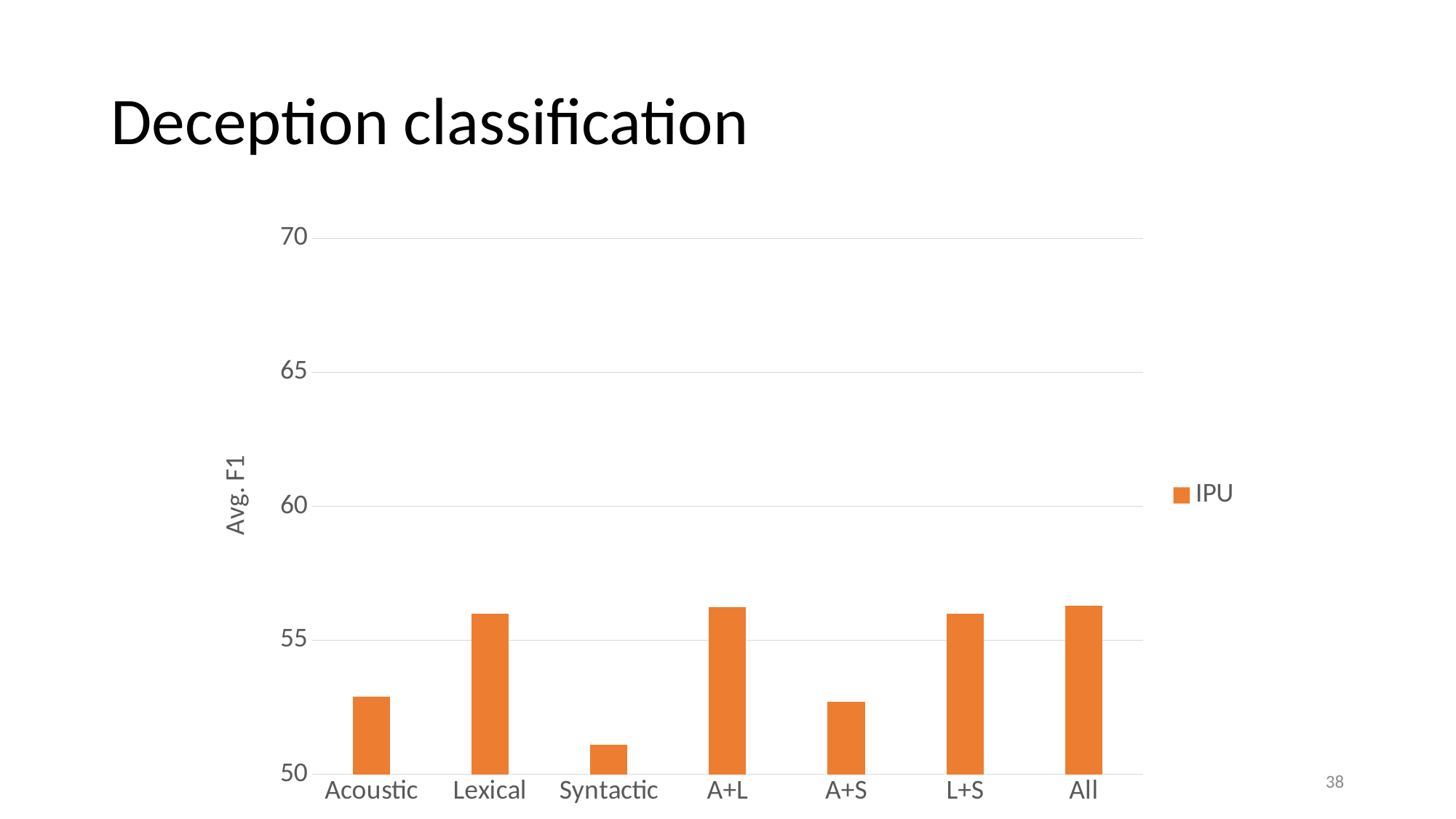

# Deception classification

### Chart

| Category | IPU |
|---|---|
| Acoustic | 52.88684 |
| Lexical | 56.00428 |
| Syntactic | 51.09253 |
| A+L | 56.25227 |
| A+S | 52.71016 |
| L+S | 55.99142 |
| All | 56.28622 |
38